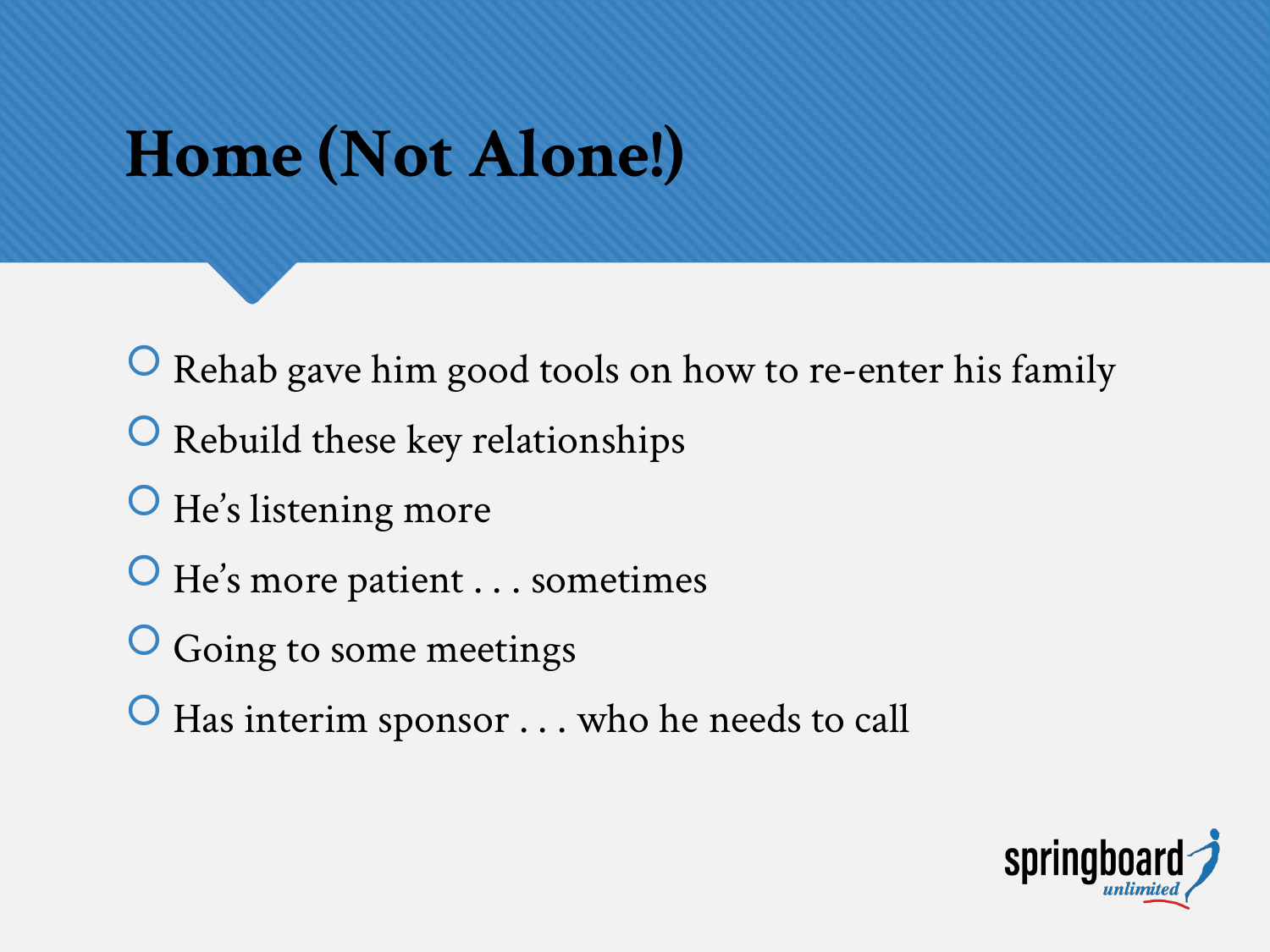

# Home (Not Alone!)

Rehab gave him good tools on how to re-enter his family
Rebuild these key relationships
He’s listening more
He’s more patient . . . sometimes
Going to some meetings
Has interim sponsor . . . who he needs to call